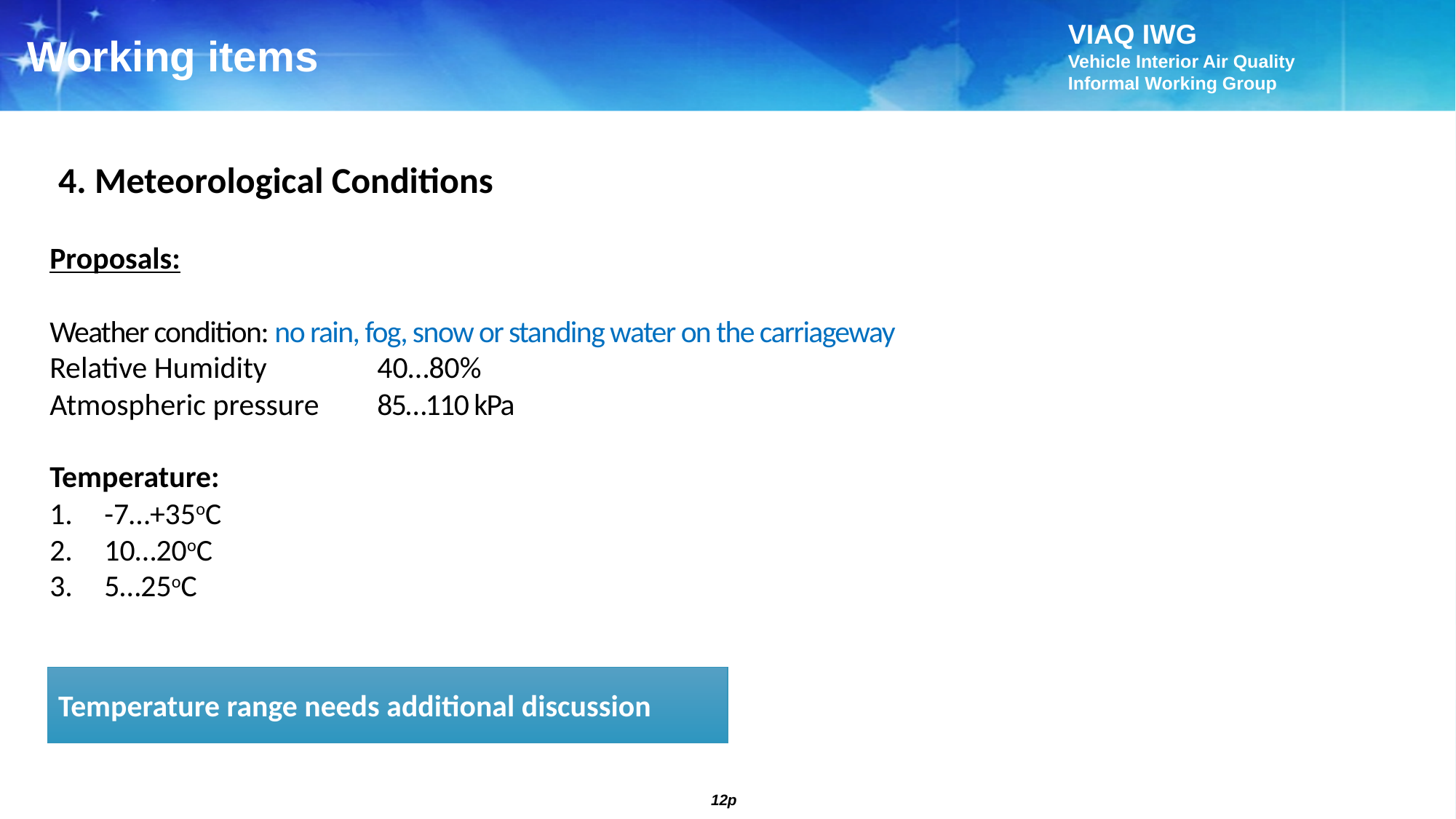

Working items
4. Meteorological Conditions
Proposals:

Weather condition: no rain, fog, snow or standing water on the carriageway
Relative Humidity		40…80%
Atmospheric pressure	85…110 kPa

Temperature:
-7…+35oC
10…20oC
5…25oC
Temperature range needs additional discussion